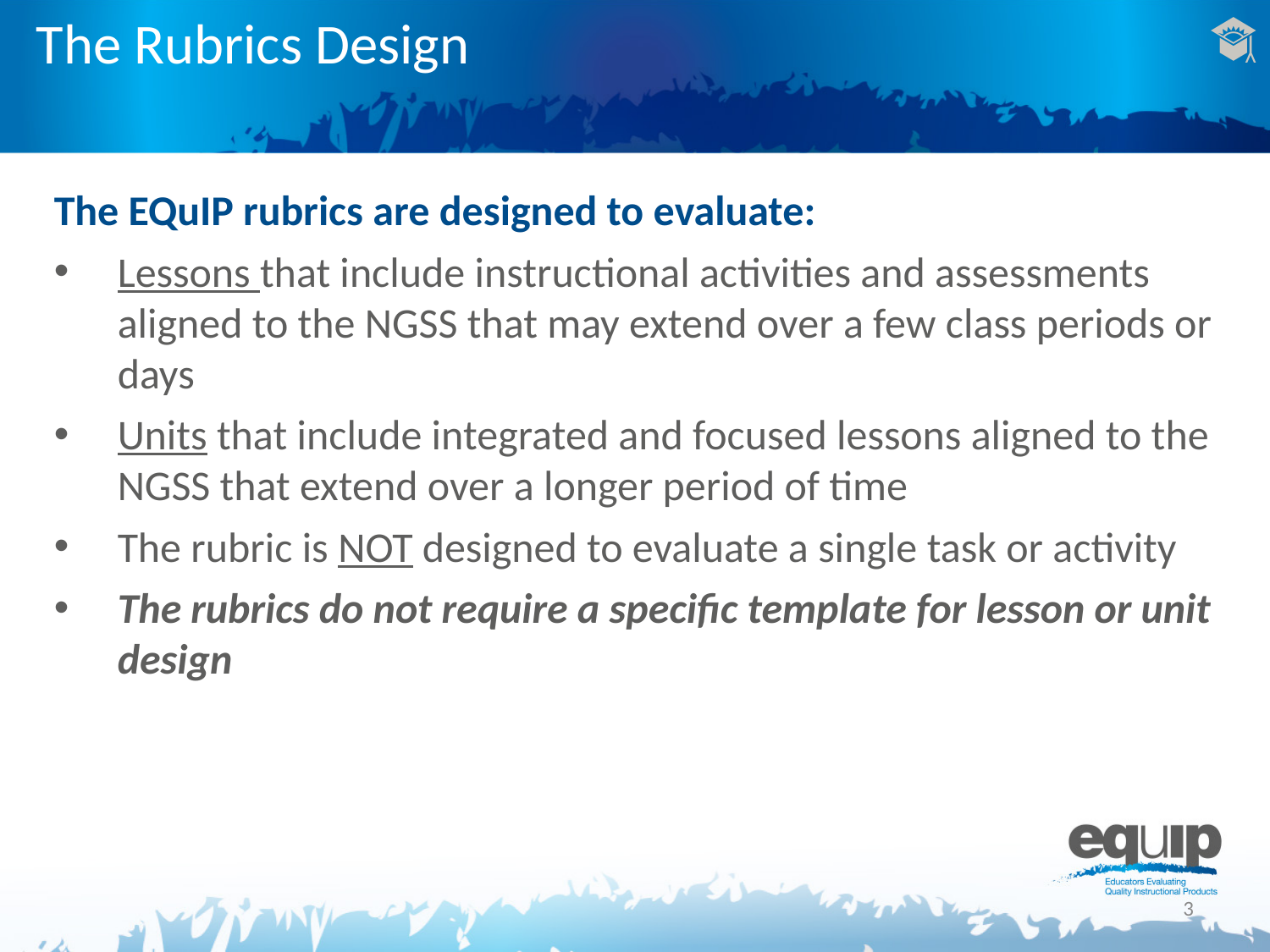

# The Rubrics Design
The EQuIP rubrics are designed to evaluate:
Lessons that include instructional activities and assessments aligned to the NGSS that may extend over a few class periods or days
Units that include integrated and focused lessons aligned to the NGSS that extend over a longer period of time
The rubric is NOT designed to evaluate a single task or activity
The rubrics do not require a specific template for lesson or unit design
3